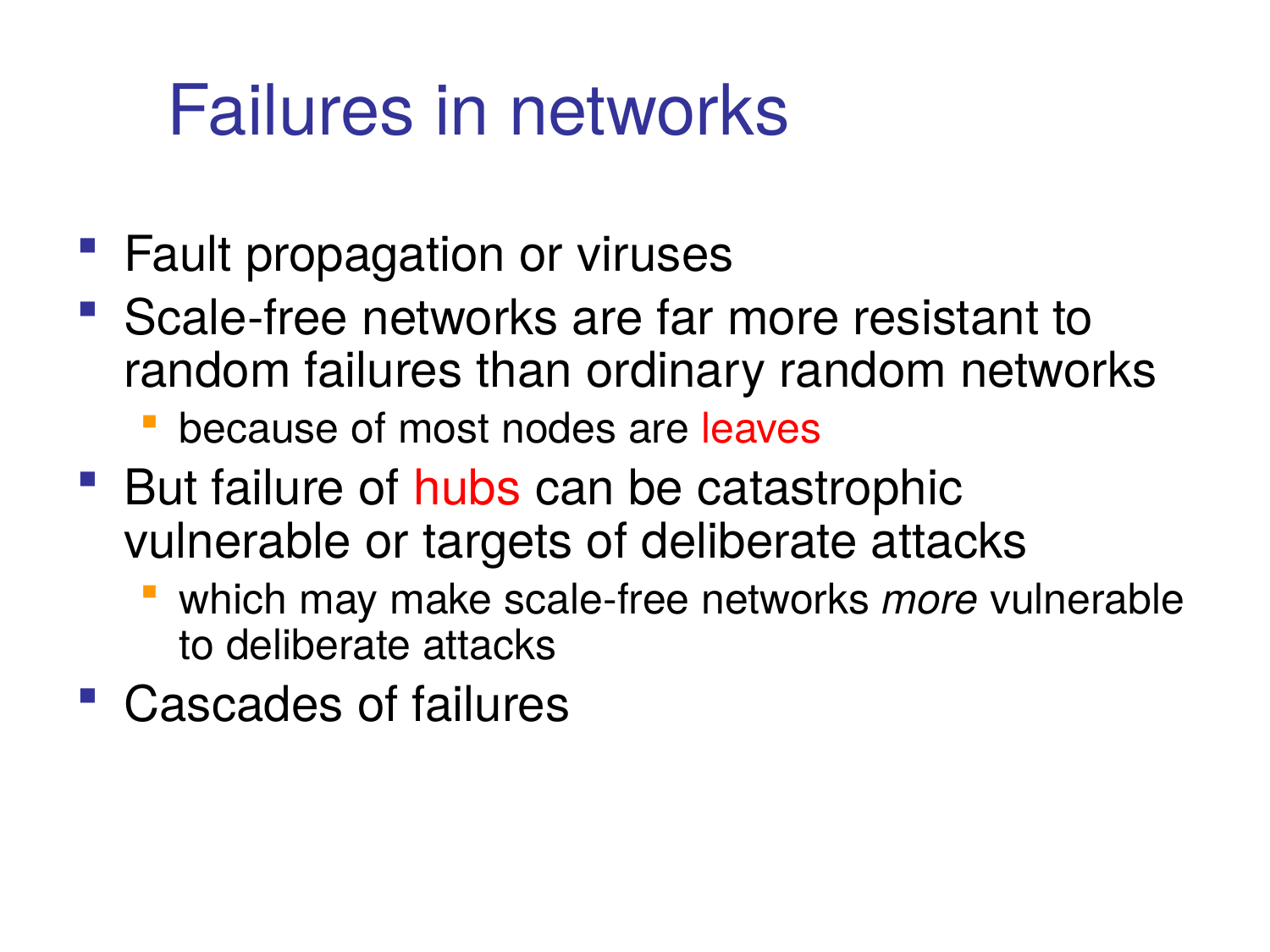

# Failures in networks
Fault propagation or viruses
Scale-free networks are far more resistant to random failures than ordinary random networks
because of most nodes are leaves
But failure of hubs can be catastrophic vulnerable or targets of deliberate attacks
which may make scale-free networks more vulnerable to deliberate attacks
Cascades of failures